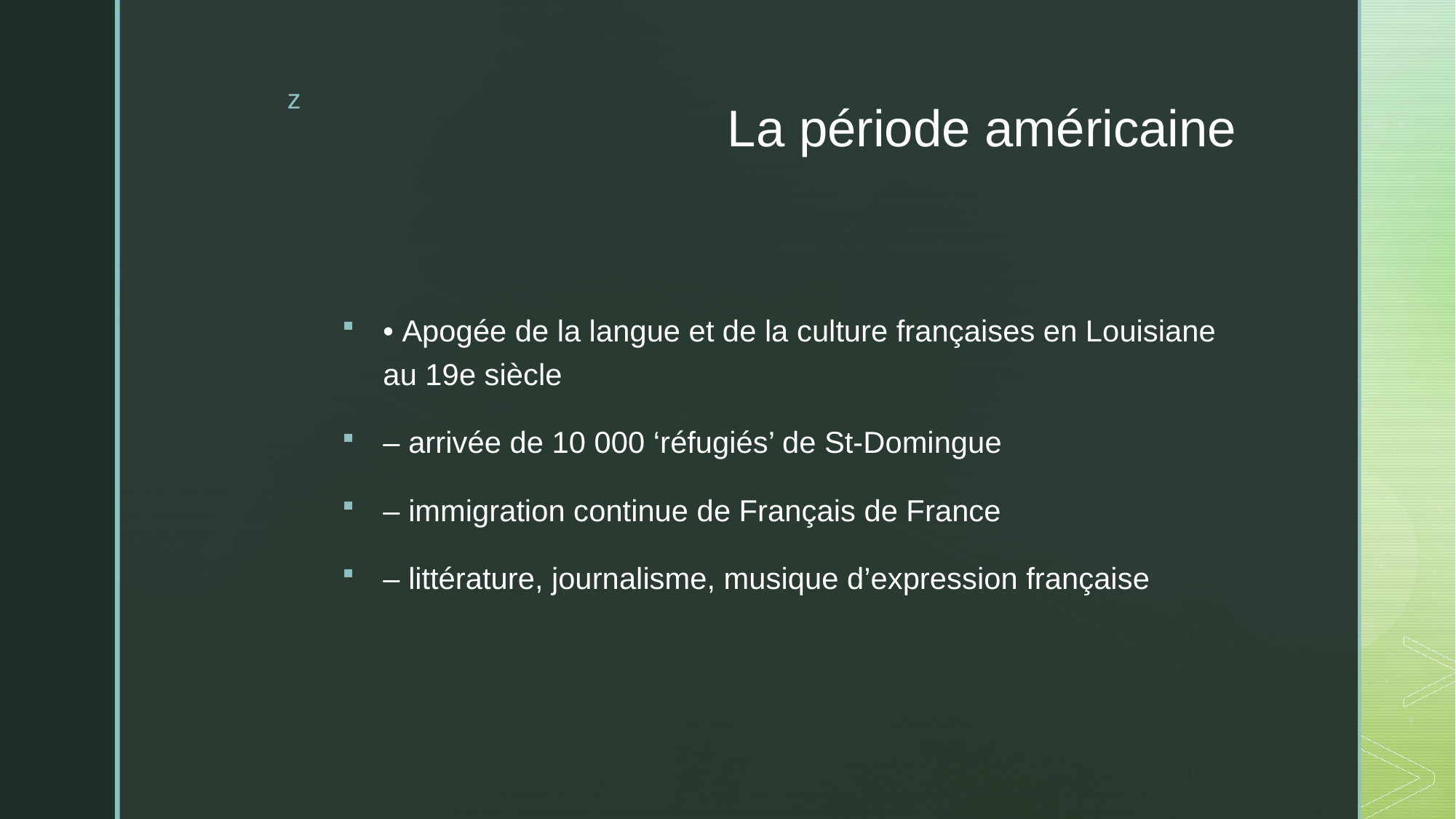

# La période américaine
• Apogée de la langue et de la culture françaises en Louisiane au 19e siècle
– arrivée de 10 000 ‘réfugiés’ de St-Domingue
– immigration continue de Français de France
– littérature, journalisme, musique d’expression française